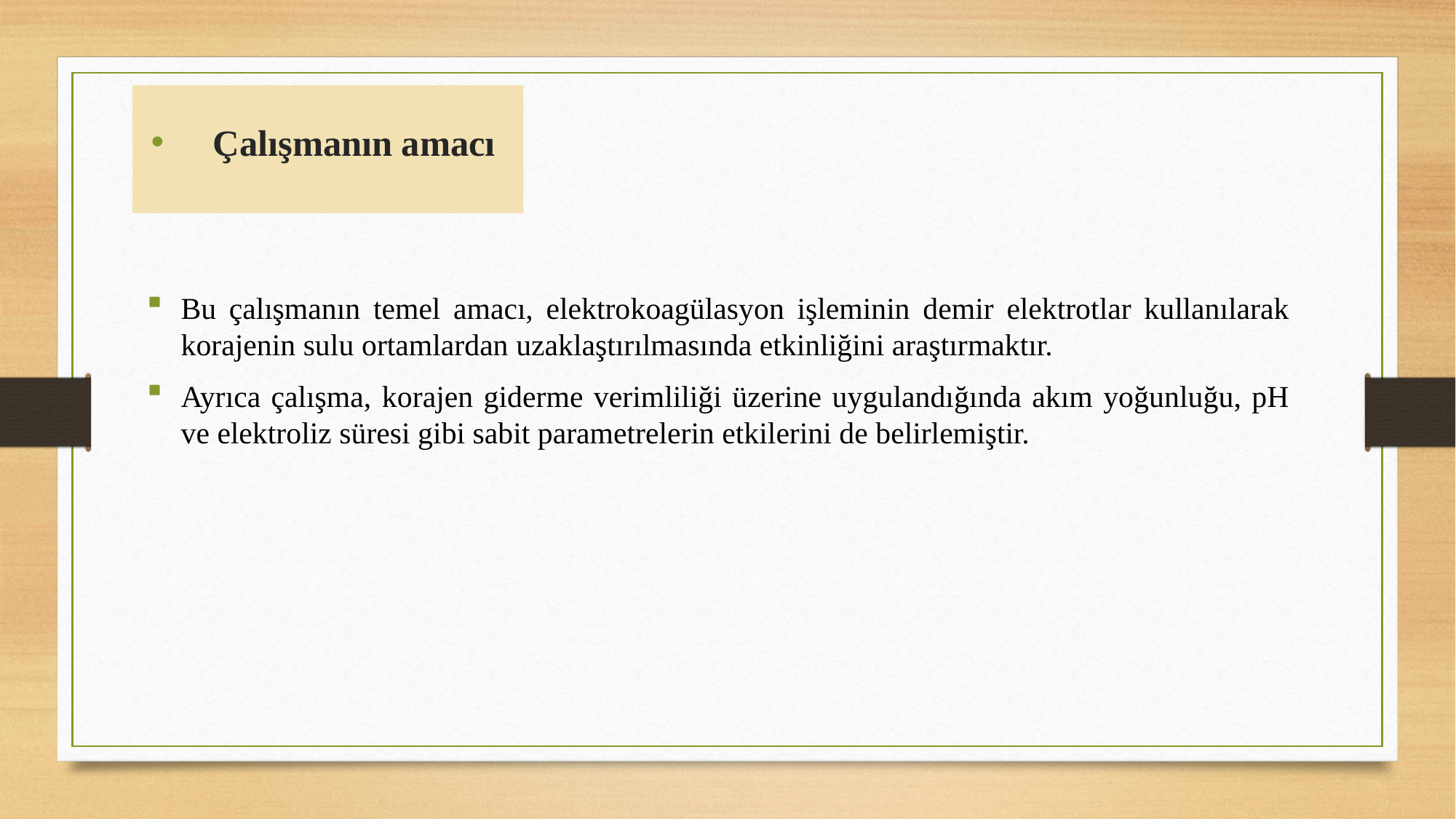

# Çalışmanın amacı
Bu çalışmanın temel amacı, elektrokoagülasyon işleminin demir elektrotlar kullanılarak korajenin sulu ortamlardan uzaklaştırılmasında etkinliğini araştırmaktır.
Ayrıca çalışma, korajen giderme verimliliği üzerine uygulandığında akım yoğunluğu, pH ve elektroliz süresi gibi sabit parametrelerin etkilerini de belirlemiştir.